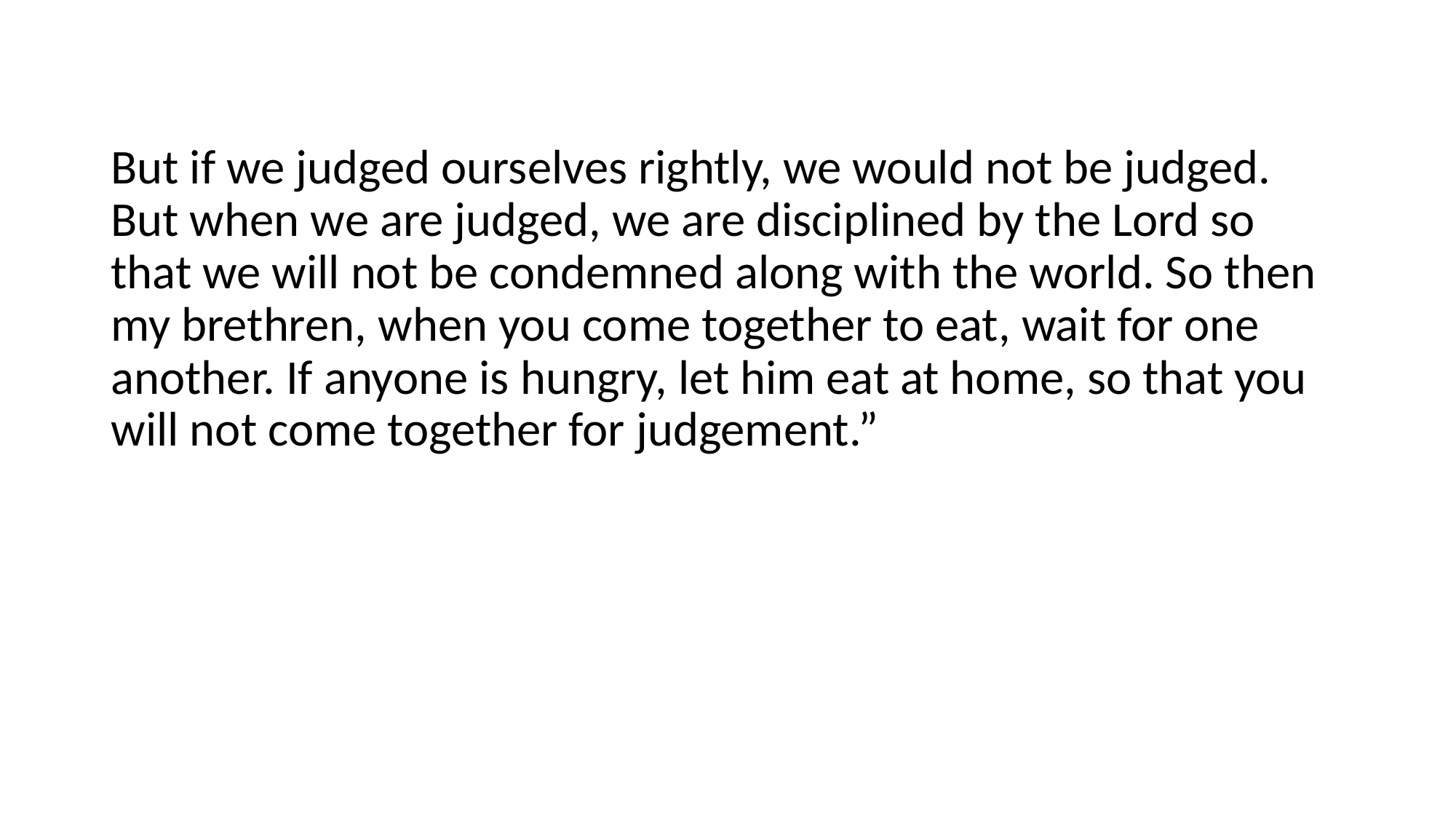

#

But if we judged ourselves rightly, we would not be judged. But when we are judged, we are disciplined by the Lord so that we will not be condemned along with the world. So then my brethren, when you come together to eat, wait for one another. If anyone is hungry, let him eat at home, so that you will not come together for judgement.”